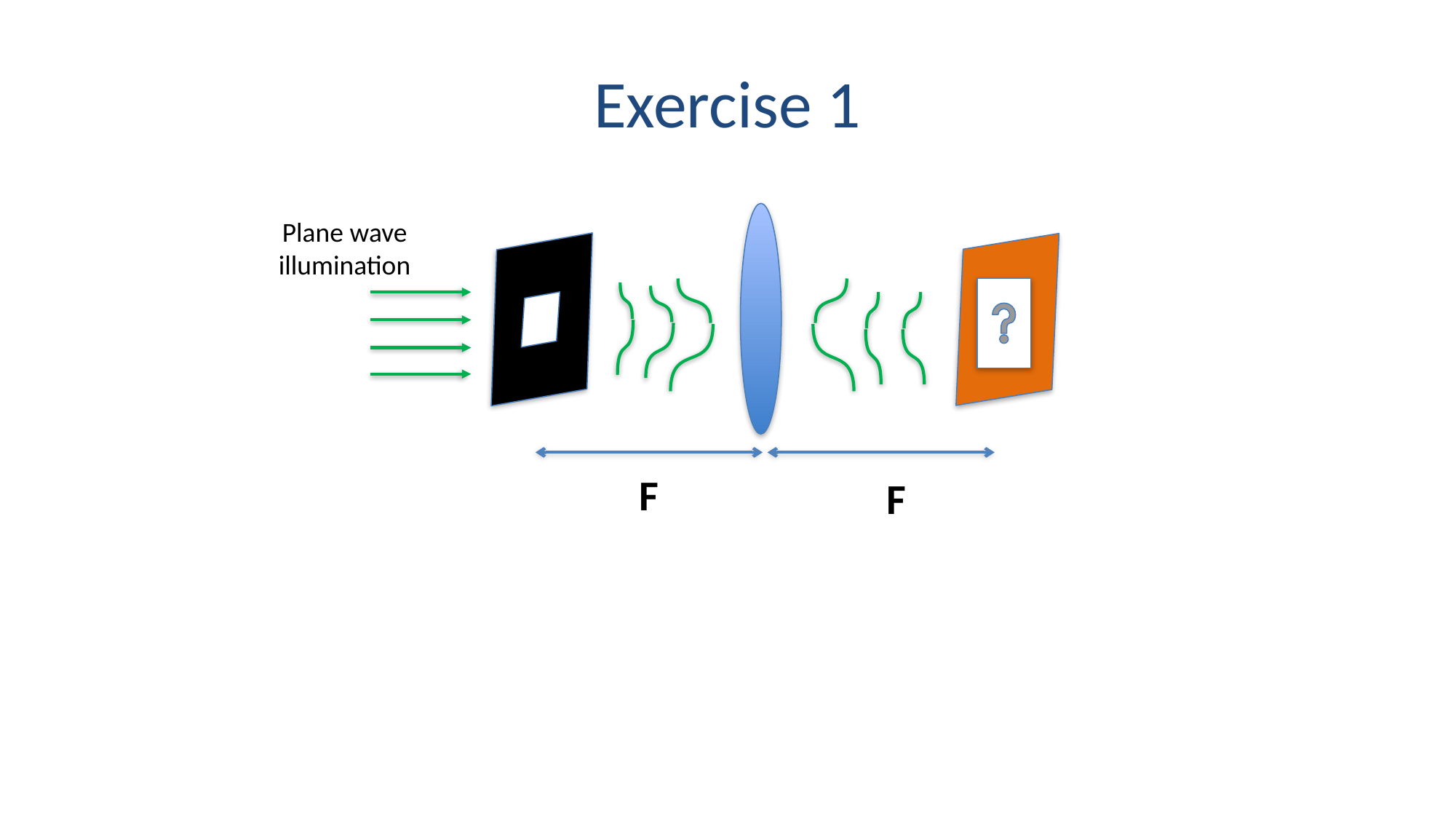

# Exercise 1

Plane wave
illumination

F
F